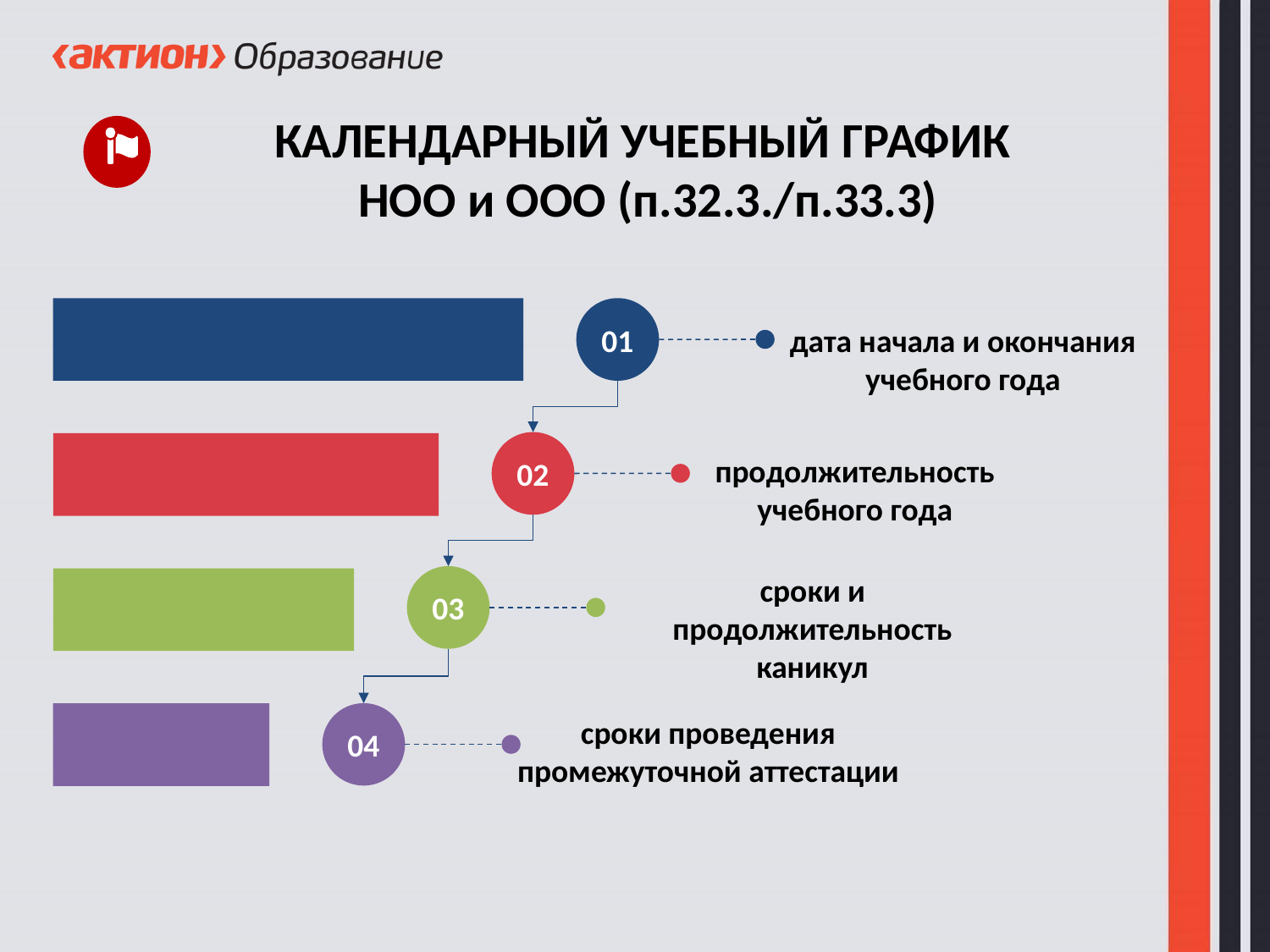

КАЛЕНДАРНЫЙ УЧЕБНЫЙ ГРАФИК
 НОО и ООО (п.32.3./п.33.3)

01
дата начала и окончания учебного года

02
продолжительность учебного года

03
сроки и продолжительность каникул

04
сроки проведения промежуточной аттестации